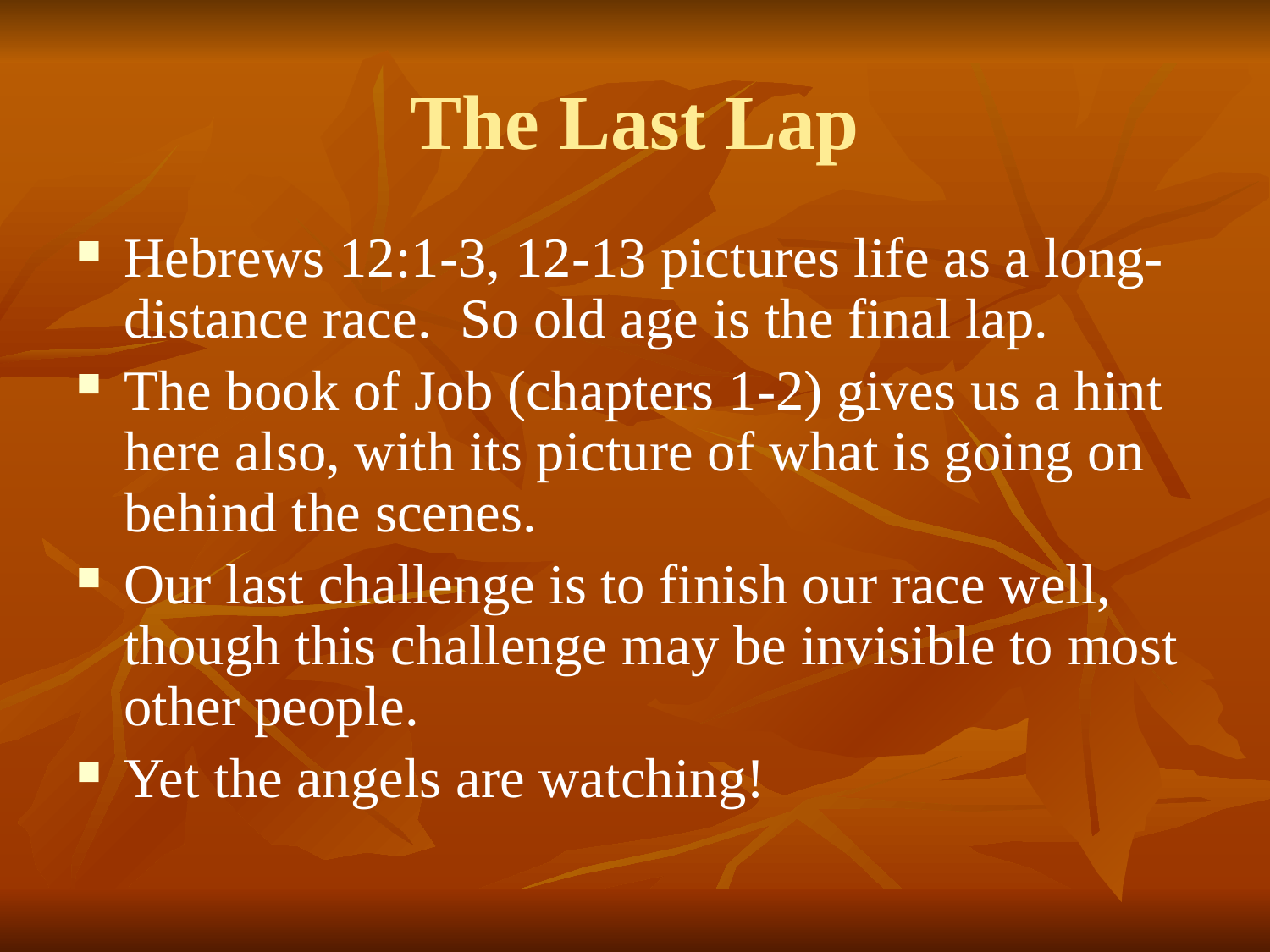

# The Last Lap
Hebrews 12:1-3, 12-13 pictures life as a long-distance race.  So old age is the final lap.
The book of Job (chapters 1-2) gives us a hint here also, with its picture of what is going on behind the scenes.
Our last challenge is to finish our race well, though this challenge may be invisible to most other people.
Yet the angels are watching!